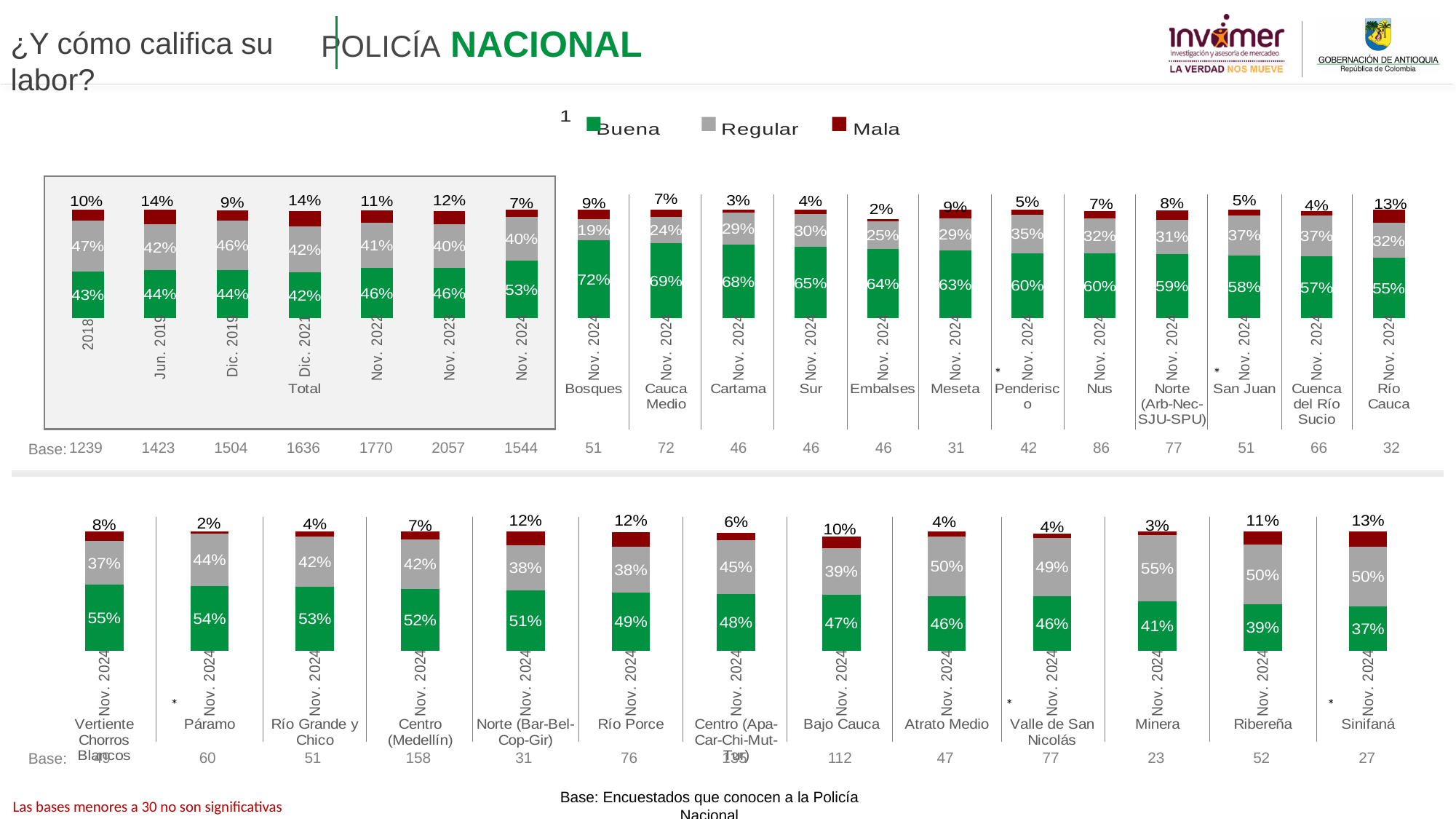

POLICÍA NACIONAL
¿Y cómo califica su labor?

[unsupported chart]

[unsupported chart]

*
*
Base:
| 1239 | 1423 | 1504 | 1636 | 1770 | 2057 | 1544 | 51 | 72 | 46 | 46 | 46 | 31 | 42 | 86 | 77 | 51 | 66 | 32 |
| --- | --- | --- | --- | --- | --- | --- | --- | --- | --- | --- | --- | --- | --- | --- | --- | --- | --- | --- |

### Chart

| Category | Buena | Regular | Mala |
|---|---|---|---|
| Nov. 2024 | 0.5510947268992424 | 0.36543569410892907 | 0.0834695789918282 |
| Nov. 2024 | 0.5422171721386344 | 0.4381795000860185 | 0.019603327775347536 |
| Nov. 2024 | 0.5319753184060192 | 0.42473893332876905 | 0.04328574826521174 |
| Nov. 2024 | 0.5170182680785806 | 0.4156655563318061 | 0.06731617558961338 |
| Nov. 2024 | 0.5051817852404625 | 0.3755832343475823 | 0.11923498041195538 |
| Nov. 2024 | 0.4858370961670502 | 0.3817544240800273 | 0.12278919297280826 |
| Nov. 2024 | 0.47538043904525135 | 0.4502083938115444 | 0.05765789963166645 |
| Nov. 2024 | 0.46948008995934276 | 0.386726178646894 | 0.09610581378948532 |
| Nov. 2024 | 0.4558495163876763 | 0.49939556111443983 | 0.04475492249788385 |
| Nov. 2024 | 0.45569777900936165 | 0.4863388083405533 | 0.03708269836123488 |
| Nov. 2024 | 0.41293860771007146 | 0.5524709523497424 | 0.03459043994018609 |
| Nov. 2024 | 0.38803444902854617 | 0.4976514368798501 | 0.11431411409160284 |
| Nov. 2024 | 0.3725195862321926 | 0.49557872209489334 | 0.1319016916729142 |
*
*
*
Base:
| 49 | 60 | 51 | 158 | 31 | 76 | 135 | 112 | 47 | 77 | 23 | 52 | 27 |
| --- | --- | --- | --- | --- | --- | --- | --- | --- | --- | --- | --- | --- |
Las bases menores a 30 no son significativas
Base: Encuestados que conocen a la Policía Nacional